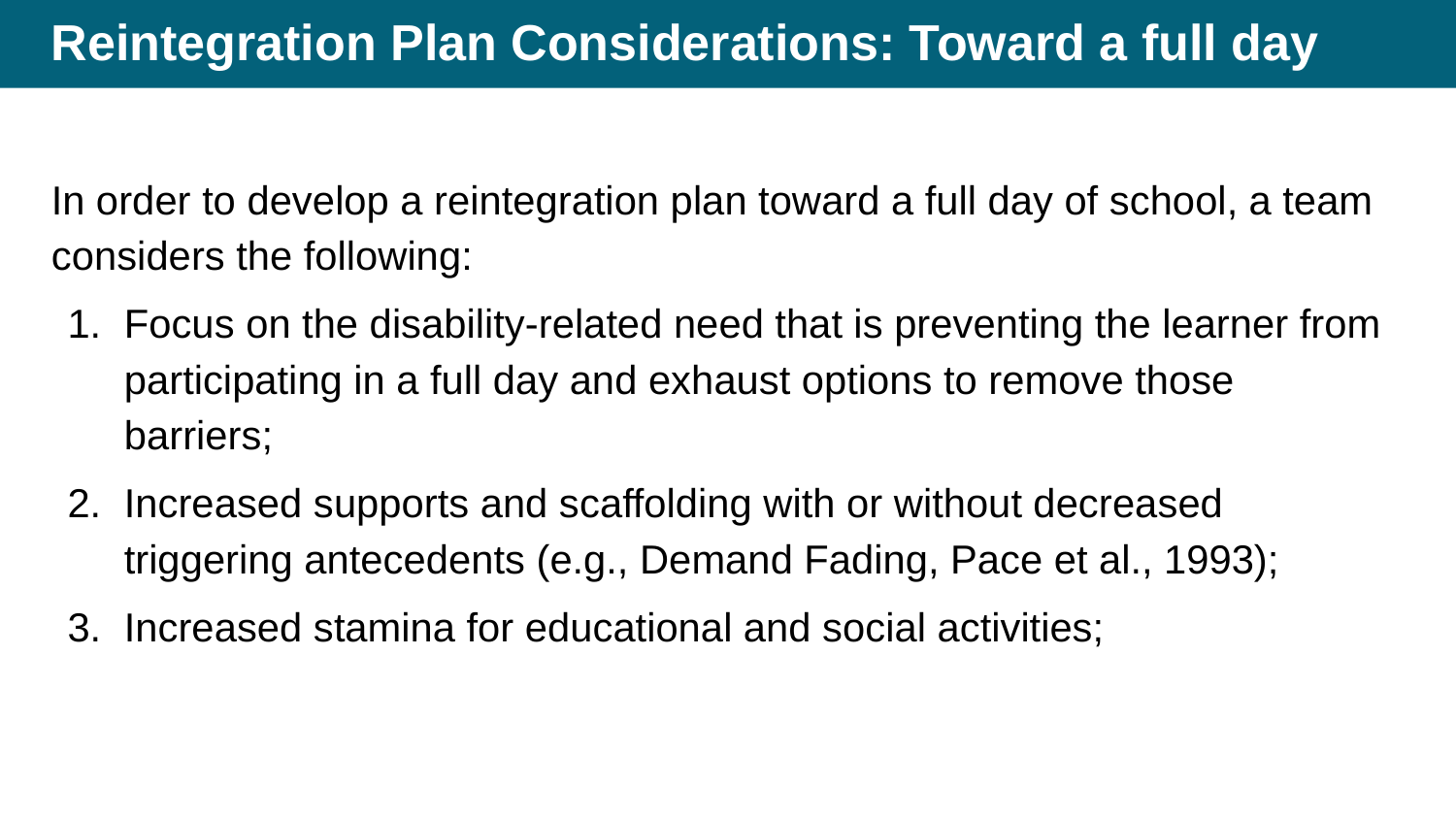

# Reintegration Plan Considerations: Toward a full day
In order to develop a reintegration plan toward a full day of school, a team considers the following:
Focus on the disability-related need that is preventing the learner from participating in a full day and exhaust options to remove those barriers;
Increased supports and scaffolding with or without decreased triggering antecedents (e.g., Demand Fading, Pace et al., 1993);
Increased stamina for educational and social activities;